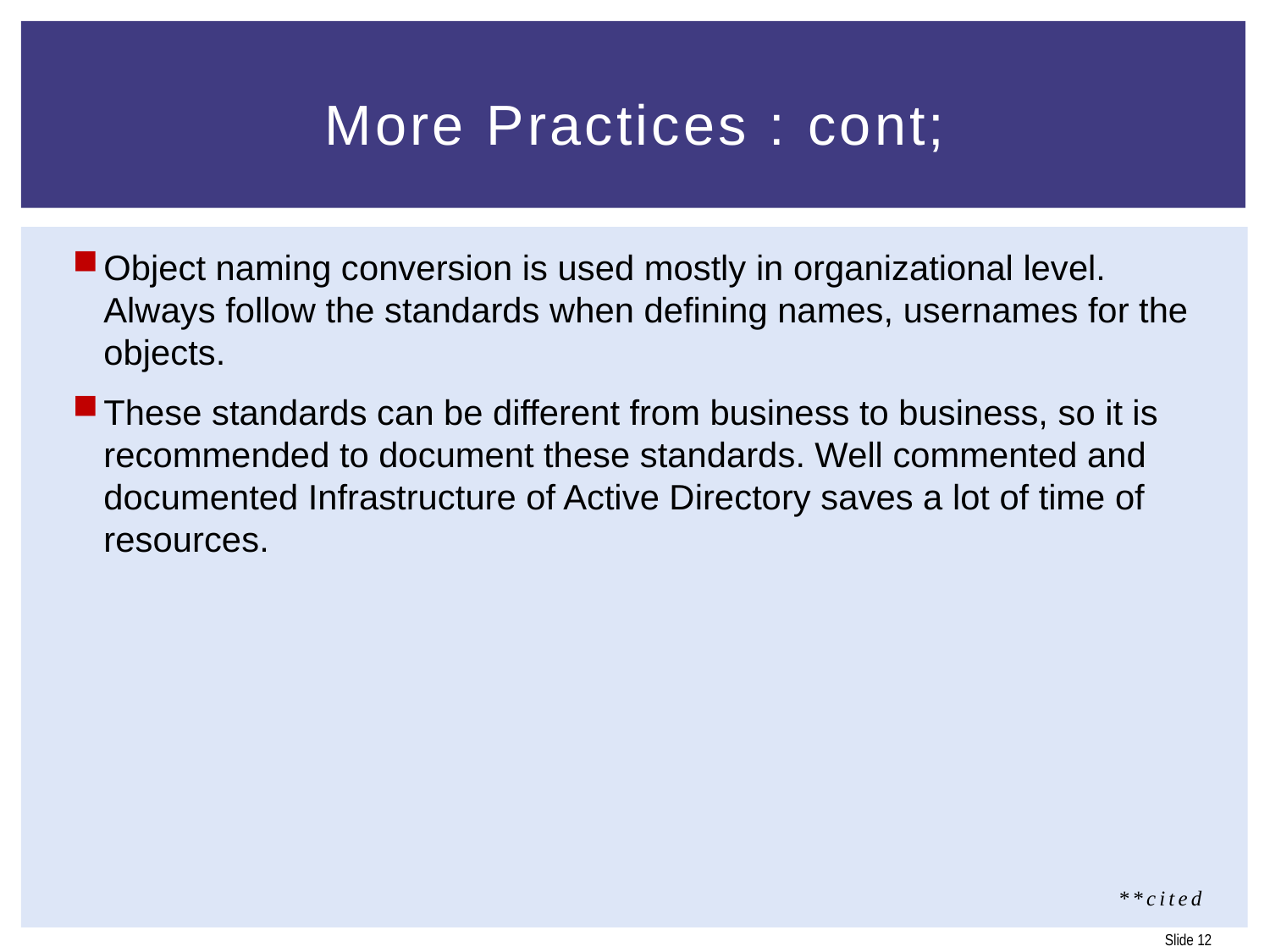

# More Practices : cont;
Object naming conversion is used mostly in organizational level. Always follow the standards when defining names, usernames for the objects.
These standards can be different from business to business, so it is recommended to document these standards. Well commented and documented Infrastructure of Active Directory saves a lot of time of resources.

**cited